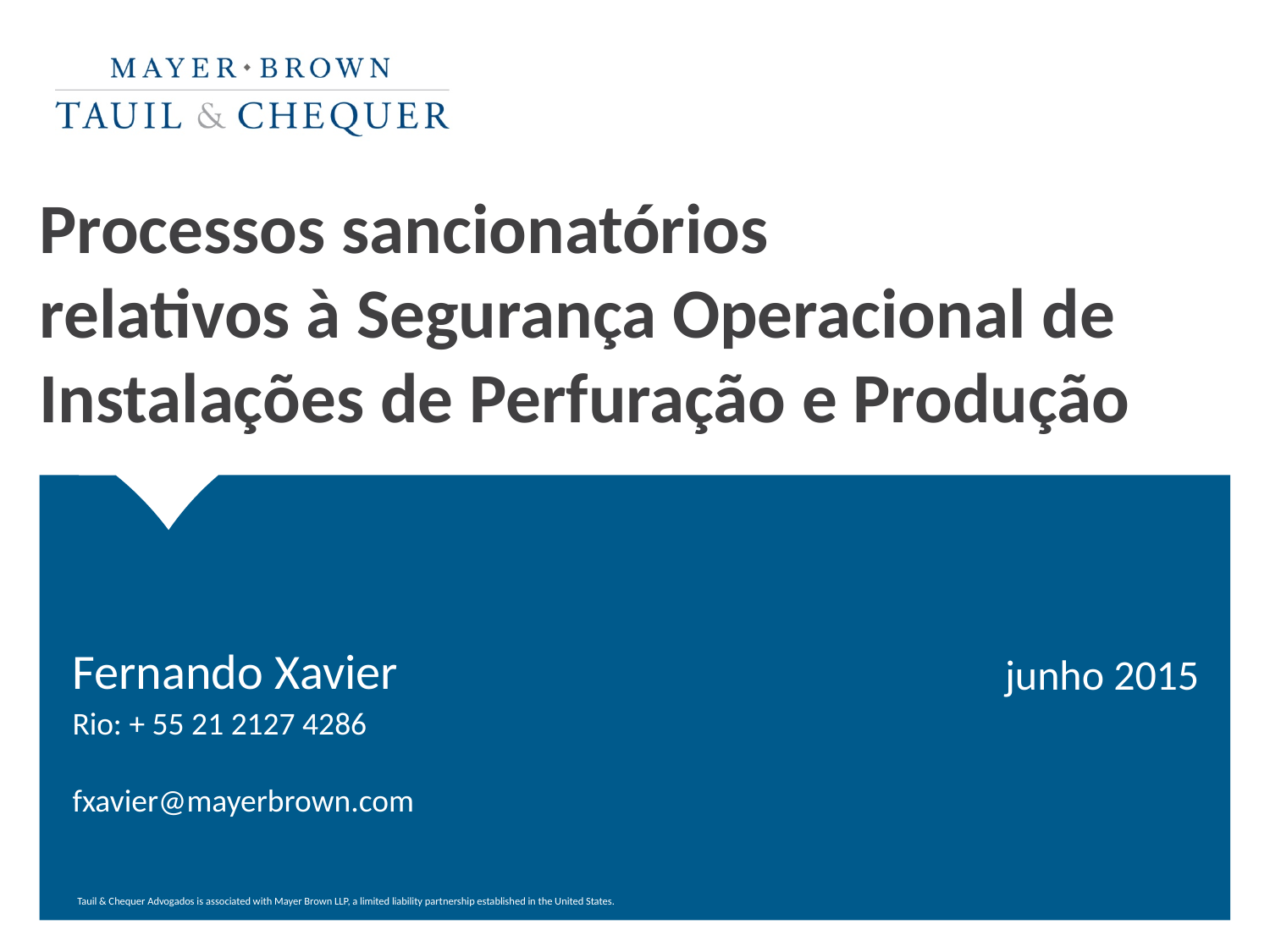

Processos sancionatórios
relativos à Segurança Operacional de Instalações de Perfuração e Produção
Fernando Xavier
Rio: + 55 21 2127 4286
fxavier@mayerbrown.com
junho 2015